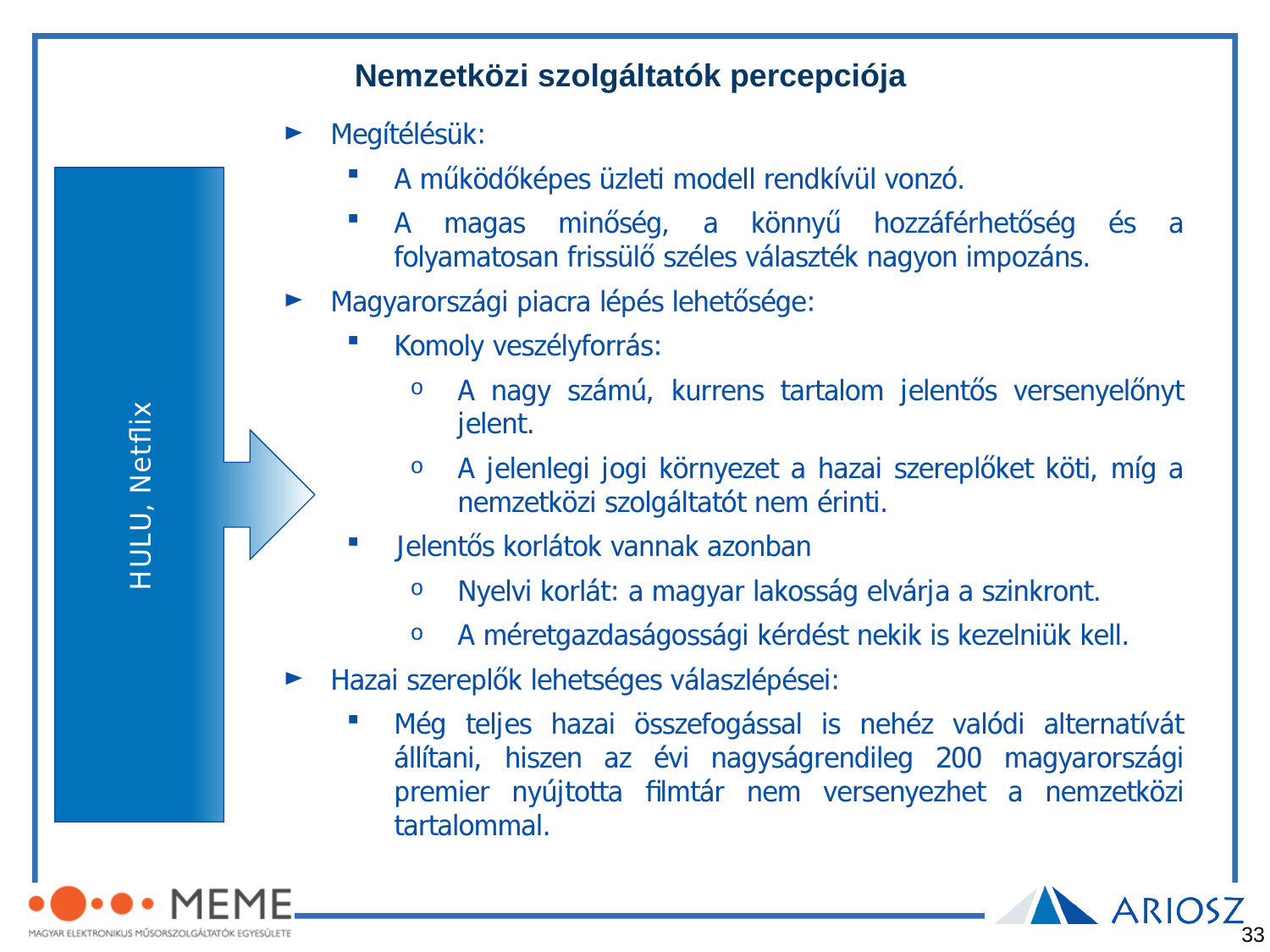

# Nemzetközi szolgáltatók percepciója
Megítélésük:
A működőképes üzleti modell rendkívül vonzó.
A magas minőség, a könnyű hozzáférhetőség és a folyamatosan frissülő széles választék nagyon impozáns.
Magyarországi piacra lépés lehetősége:
Komoly veszélyforrás:
A nagy számú, kurrens tartalom jelentős versenyelőnyt jelent.
A jelenlegi jogi környezet a hazai szereplőket köti, míg a nemzetközi szolgáltatót nem érinti.
Jelentős korlátok vannak azonban
Nyelvi korlát: a magyar lakosság elvárja a szinkront.
A méretgazdaságossági kérdést nekik is kezelniük kell.
Hazai szereplők lehetséges válaszlépései:
Még teljes hazai összefogással is nehéz valódi alternatívát állítani, hiszen az évi nagyságrendileg 200 magyarországi premier nyújtotta filmtár nem versenyezhet a nemzetközi tartalommal.

HULU, Netflix